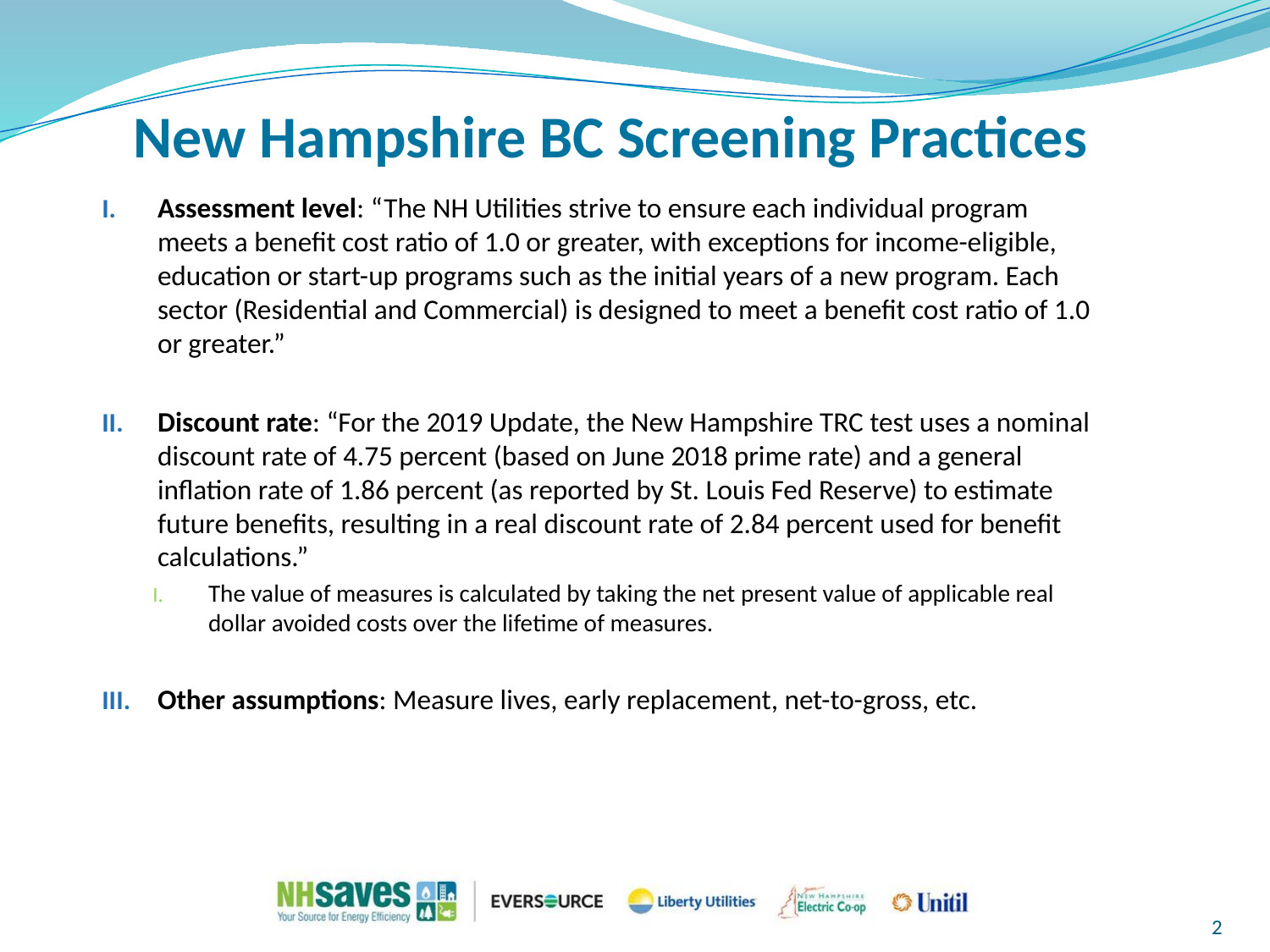

New Hampshire BC Screening Practices
Assessment level: “The NH Utilities strive to ensure each individual program meets a benefit cost ratio of 1.0 or greater, with exceptions for income-eligible, education or start-up programs such as the initial years of a new program. Each sector (Residential and Commercial) is designed to meet a benefit cost ratio of 1.0 or greater.”

Discount rate: “For the 2019 Update, the New Hampshire TRC test uses a nominal discount rate of 4.75 percent (based on June 2018 prime rate) and a general inflation rate of 1.86 percent (as reported by St. Louis Fed Reserve) to estimate future benefits, resulting in a real discount rate of 2.84 percent used for benefit calculations.”
The value of measures is calculated by taking the net present value of applicable real dollar avoided costs over the lifetime of measures.

Other assumptions: Measure lives, early replacement, net-to-gross, etc.

2